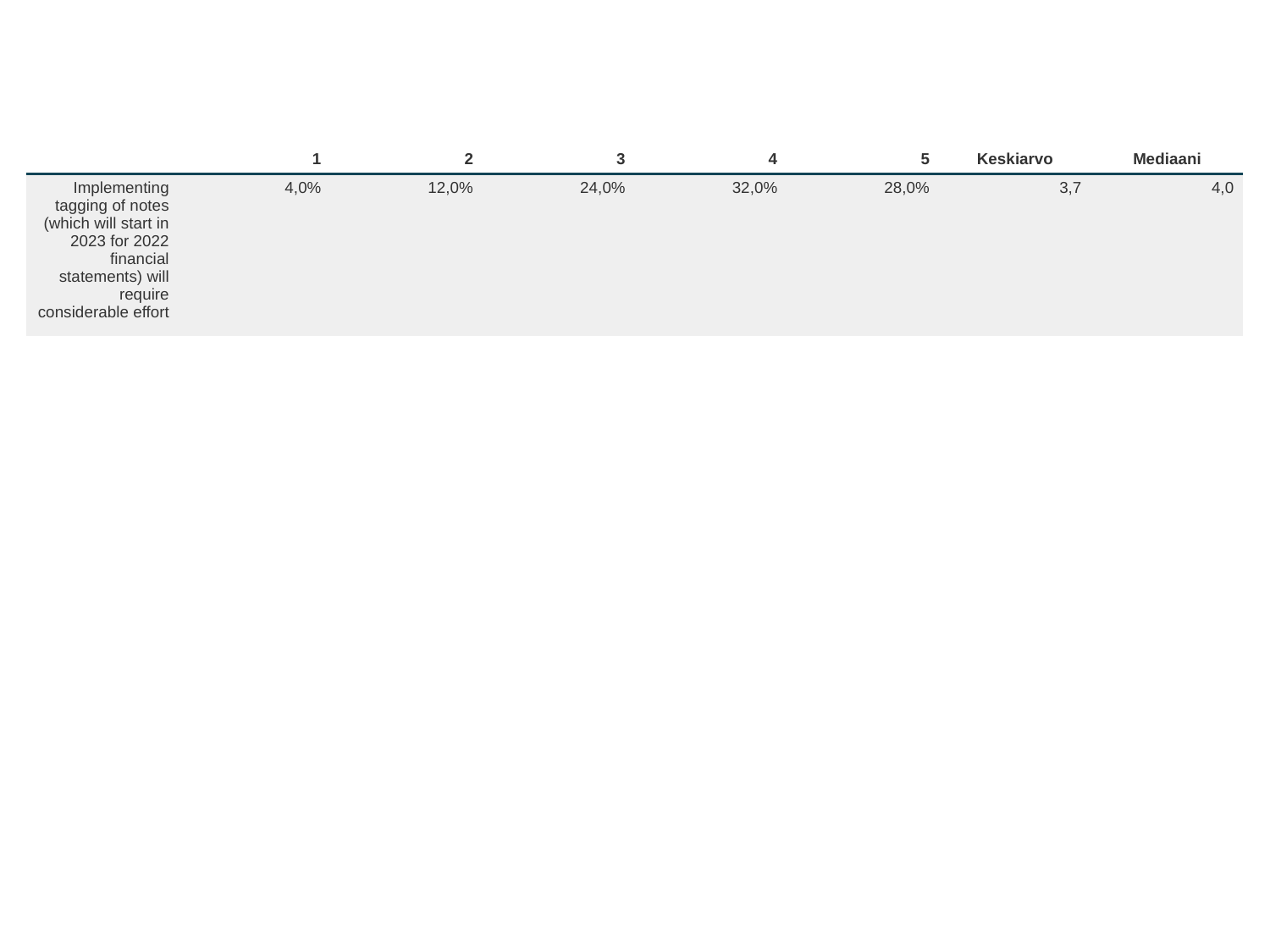

|  | 1 | 2 | 3 | 4 | 5 | Keskiarvo | Mediaani |
| --- | --- | --- | --- | --- | --- | --- | --- |
| Implementing tagging of notes (which will start in 2023 for 2022 financial statements) will require considerable effort | 4,0% | 12,0% | 24,0% | 32,0% | 28,0% | 3,7 | 4,0 |